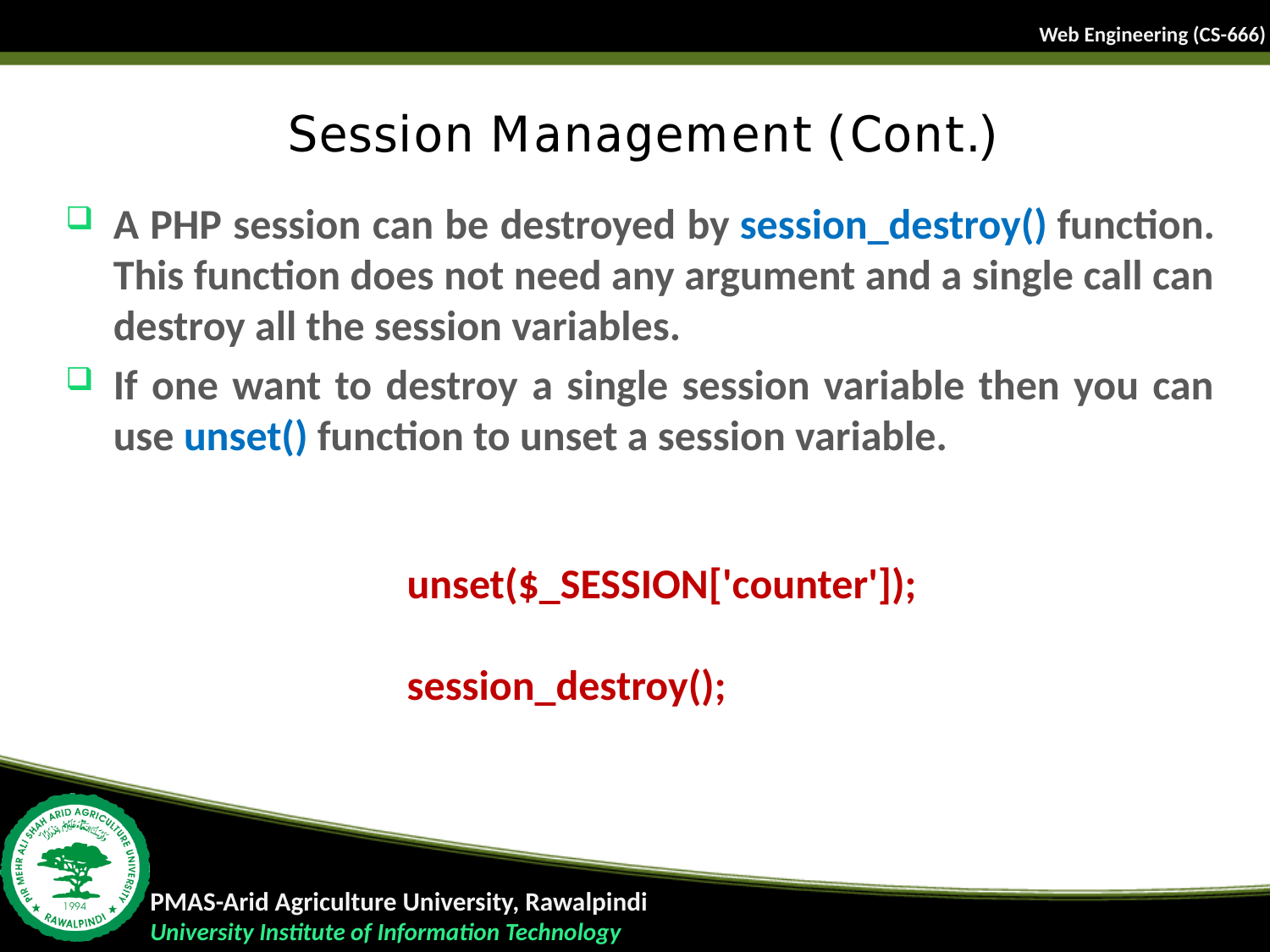

# Session Management (Cont.)
A PHP session can be destroyed by session_destroy() function. This function does not need any argument and a single call can destroy all the session variables.
If one want to destroy a single session variable then you can use unset() function to unset a session variable.
unset($_SESSION['counter']);

session_destroy();